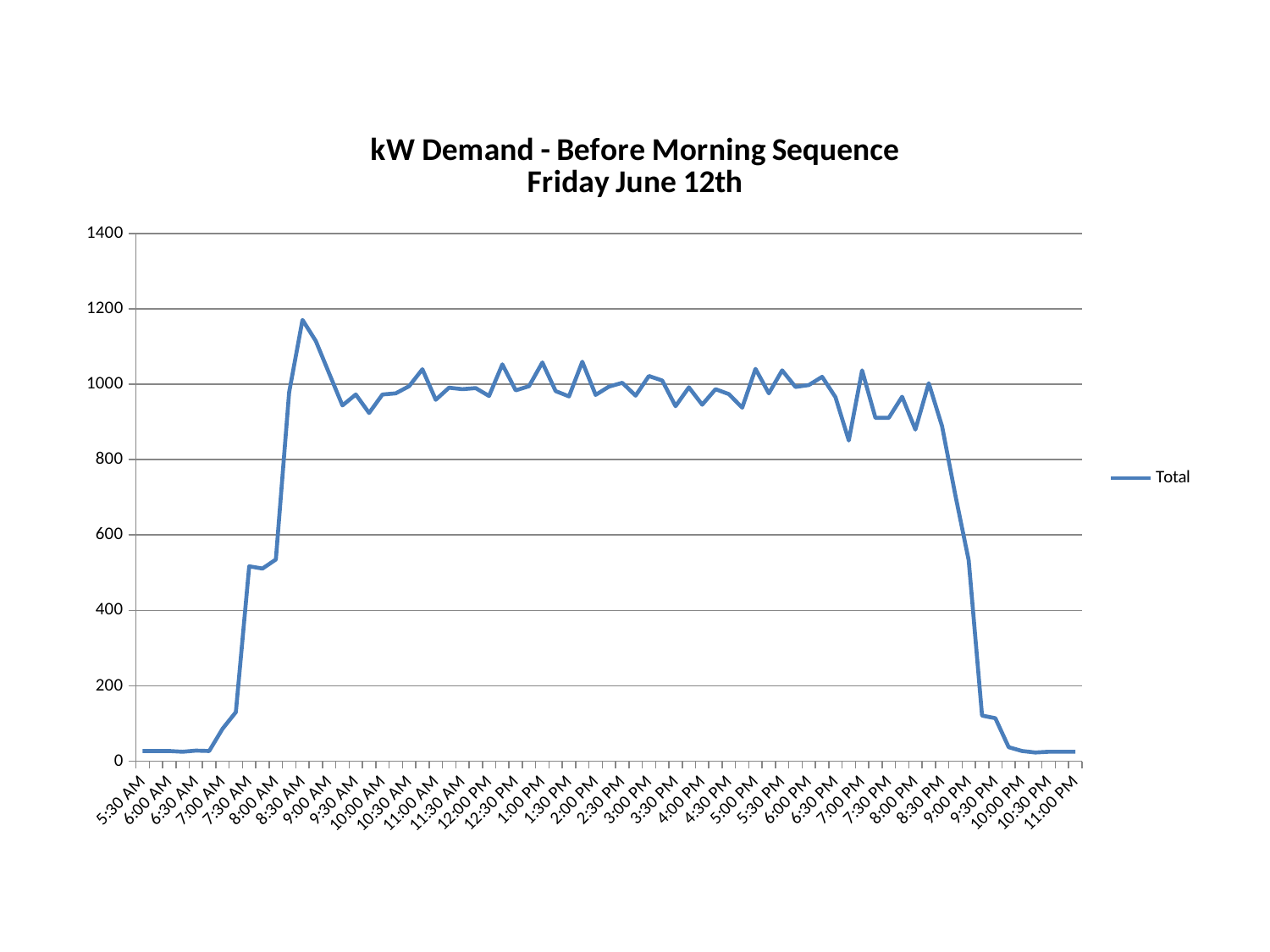

### Chart: kW Demand - Before Morning Sequence
Friday June 12th

| Category | Total |
|---|---|
| 5:30 AM | 27.0 |
| 5:45 AM | 27.0 |
| 6:00 AM | 27.0 |
| 6:15 AM | 25.0 |
| 6:30 AM | 28.0 |
| 6:45 AM | 27.0 |
| 7:00 AM | 86.0 |
| 7:15 AM | 130.0 |
| 7:30 AM | 517.0 |
| 7:45 AM | 511.0 |
| 8:00 AM | 535.0 |
| 8:15 AM | 979.0 |
| 8:30 AM | 1171.0 |
| 8:45 AM | 1115.0 |
| 9:00 AM | 1029.0 |
| 9:15 AM | 944.0 |
| 9:30 AM | 973.0 |
| 9:45 AM | 924.0 |
| 10:00 AM | 973.0 |
| 10:15 AM | 976.0 |
| 10:30 AM | 995.0 |
| 10:45 AM | 1040.0 |
| 11:00 AM | 959.0 |
| 11:15 AM | 991.0 |
| 11:30 AM | 987.0 |
| 11:45 AM | 990.0 |
| 12:00 PM | 969.0 |
| 12:15 PM | 1053.0 |
| 12:30 PM | 984.0 |
| 12:45 PM | 995.0 |
| 1:00 PM | 1058.0 |
| 1:15 PM | 982.0 |
| 1:30 PM | 968.0 |
| 1:45 PM | 1060.0 |
| 2:00 PM | 972.0 |
| 2:15 PM | 994.0 |
| 2:30 PM | 1004.0 |
| 2:45 PM | 970.0 |
| 3:00 PM | 1022.0 |
| 3:15 PM | 1010.0 |
| 3:30 PM | 942.0 |
| 3:45 PM | 992.0 |
| 4:00 PM | 946.0 |
| 4:15 PM | 987.0 |
| 4:30 PM | 974.0 |
| 4:45 PM | 938.0 |
| 5:00 PM | 1041.0 |
| 5:15 PM | 976.0 |
| 5:30 PM | 1037.0 |
| 5:45 PM | 993.0 |
| 6:00 PM | 998.0 |
| 6:15 PM | 1020.0 |
| 6:30 PM | 966.0 |
| 6:45 PM | 851.0 |
| 7:00 PM | 1037.0 |
| 7:15 PM | 911.0 |
| 7:30 PM | 911.0 |
| 7:45 PM | 967.0 |
| 8:00 PM | 880.0 |
| 8:15 PM | 1003.0 |
| 8:30 PM | 889.0 |
| 8:45 PM | 705.0 |
| 9:00 PM | 533.0 |
| 9:15 PM | 121.0 |
| 9:30 PM | 114.0 |
| 9:45 PM | 37.0 |
| 10:00 PM | 27.0 |
| 10:15 PM | 23.0 |
| 10:30 PM | 25.0 |
| 10:45 PM | 25.0 |
| 11:00 PM | 25.0 |